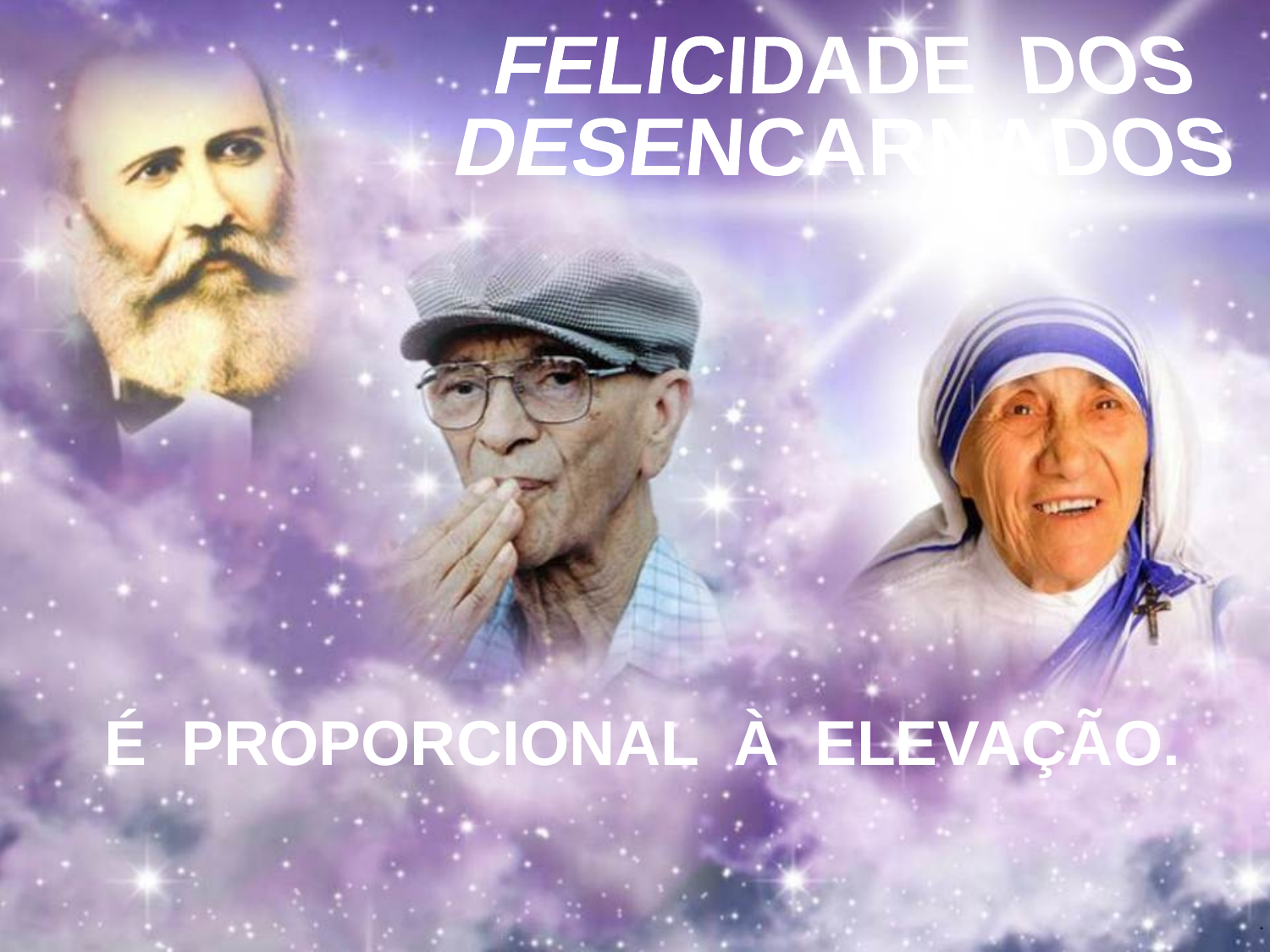

FELICIDADE  DOS
DESENCARNADOS
 É  PROPORCIONAL  À  ELEVAÇÃO.